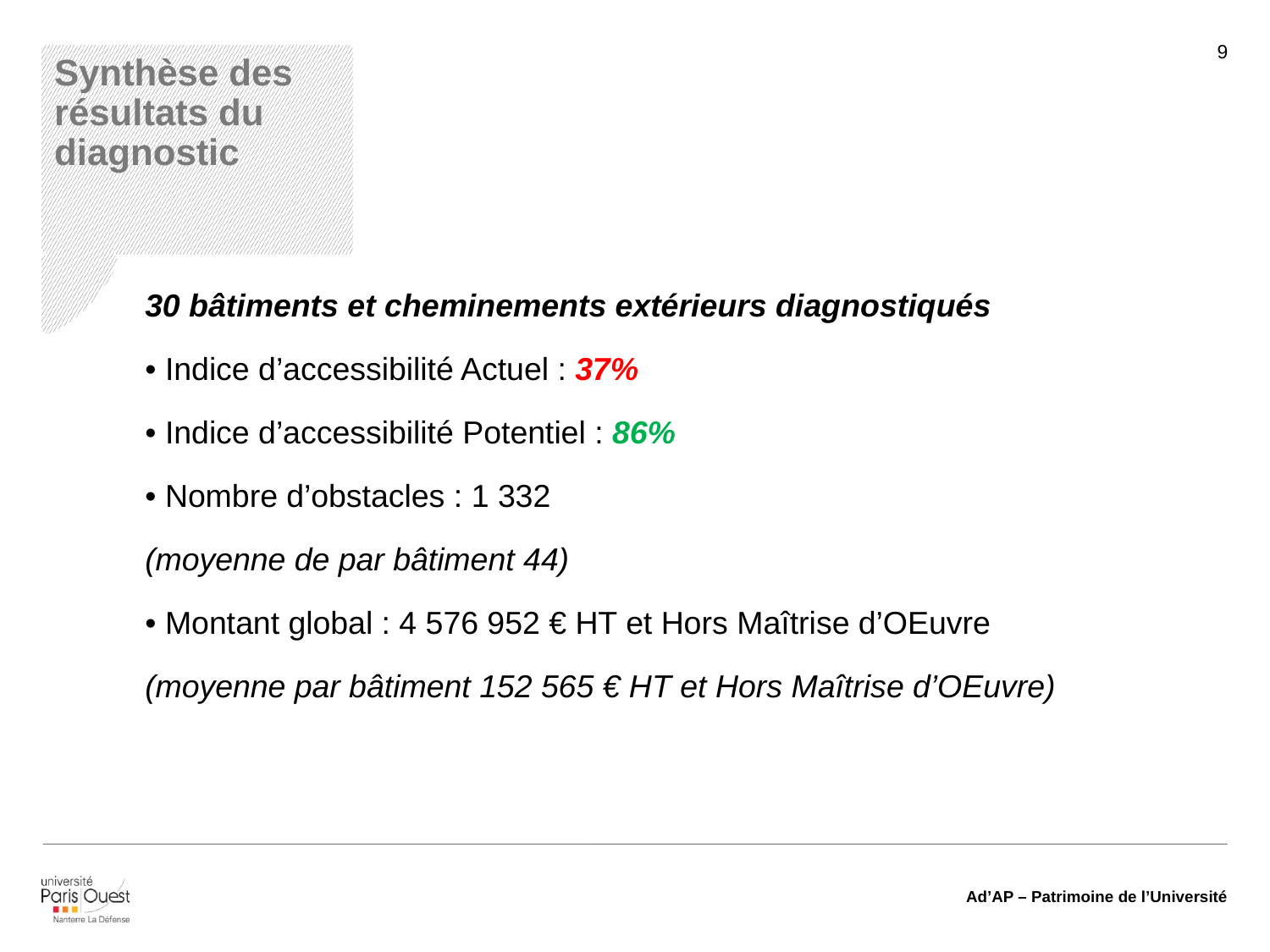

9
# Synthèse des résultats du diagnostic
30 bâtiments et cheminements extérieurs diagnostiqués
• Indice d’accessibilité Actuel : 37%
• Indice d’accessibilité Potentiel : 86%
• Nombre d’obstacles : 1 332
(moyenne de par bâtiment 44)
• Montant global : 4 576 952 € HT et Hors Maîtrise d’OEuvre
(moyenne par bâtiment 152 565 € HT et Hors Maîtrise d’OEuvre)
Ad’AP – Patrimoine de l’Université